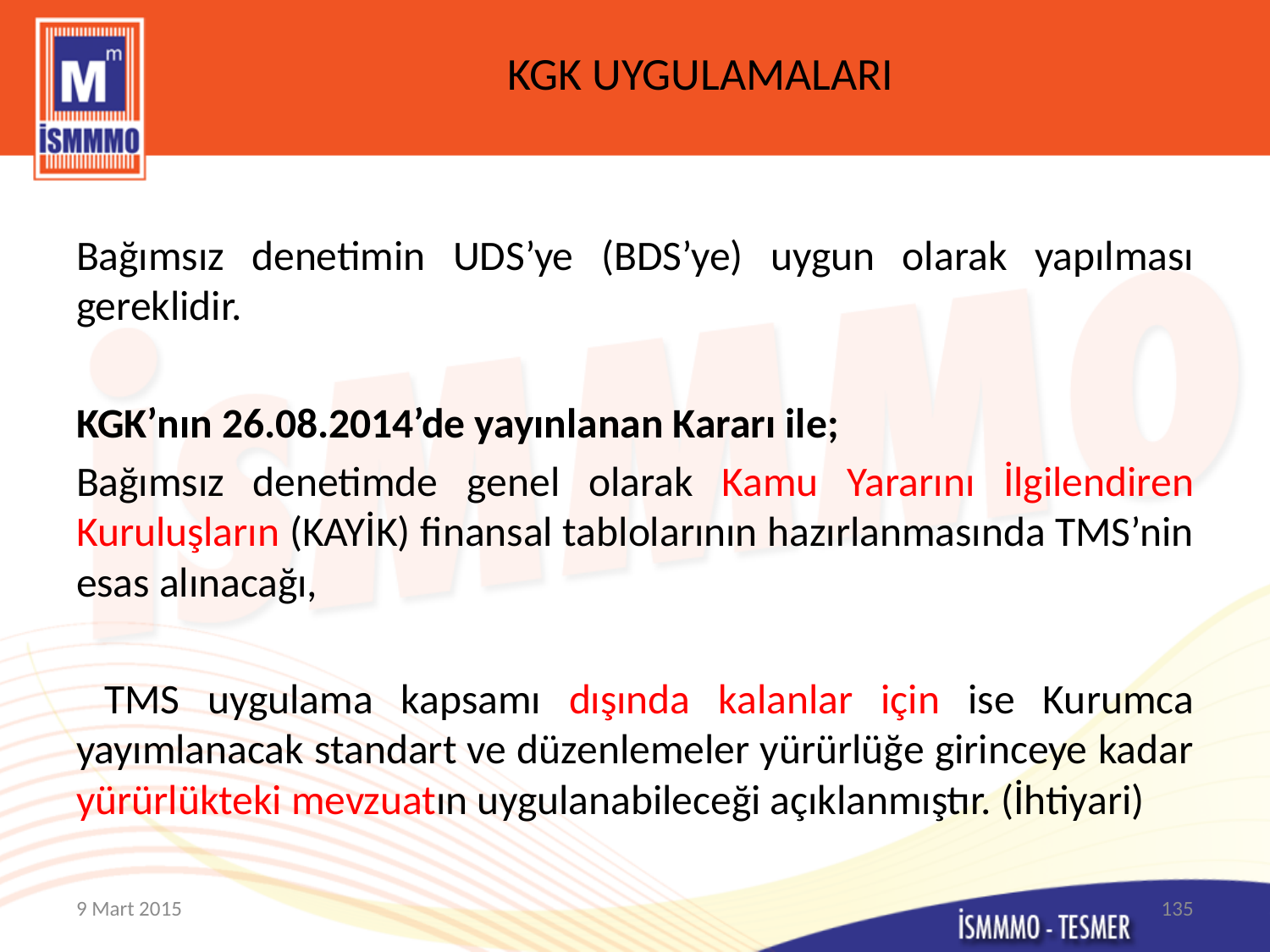

# KGK UYGULAMALARI
Bağımsız denetimin UDS’ye (BDS’ye) uygun olarak yapılması gereklidir.

KGK’nın 26.08.2014’de yayınlanan Kararı ile;
Bağımsız denetimde genel olarak Kamu Yararını İlgilendiren Kuruluşların (KAYİK) finansal tablolarının hazırlanmasında TMS’nin esas alınacağı,

 TMS uygulama kapsamı dışında kalanlar için ise Kurumca yayımlanacak standart ve düzenlemeler yürürlüğe girinceye kadar yürürlükteki mevzuatın uygulanabileceği açıklanmıştır. (İhtiyari)
9 Mart 2015
135